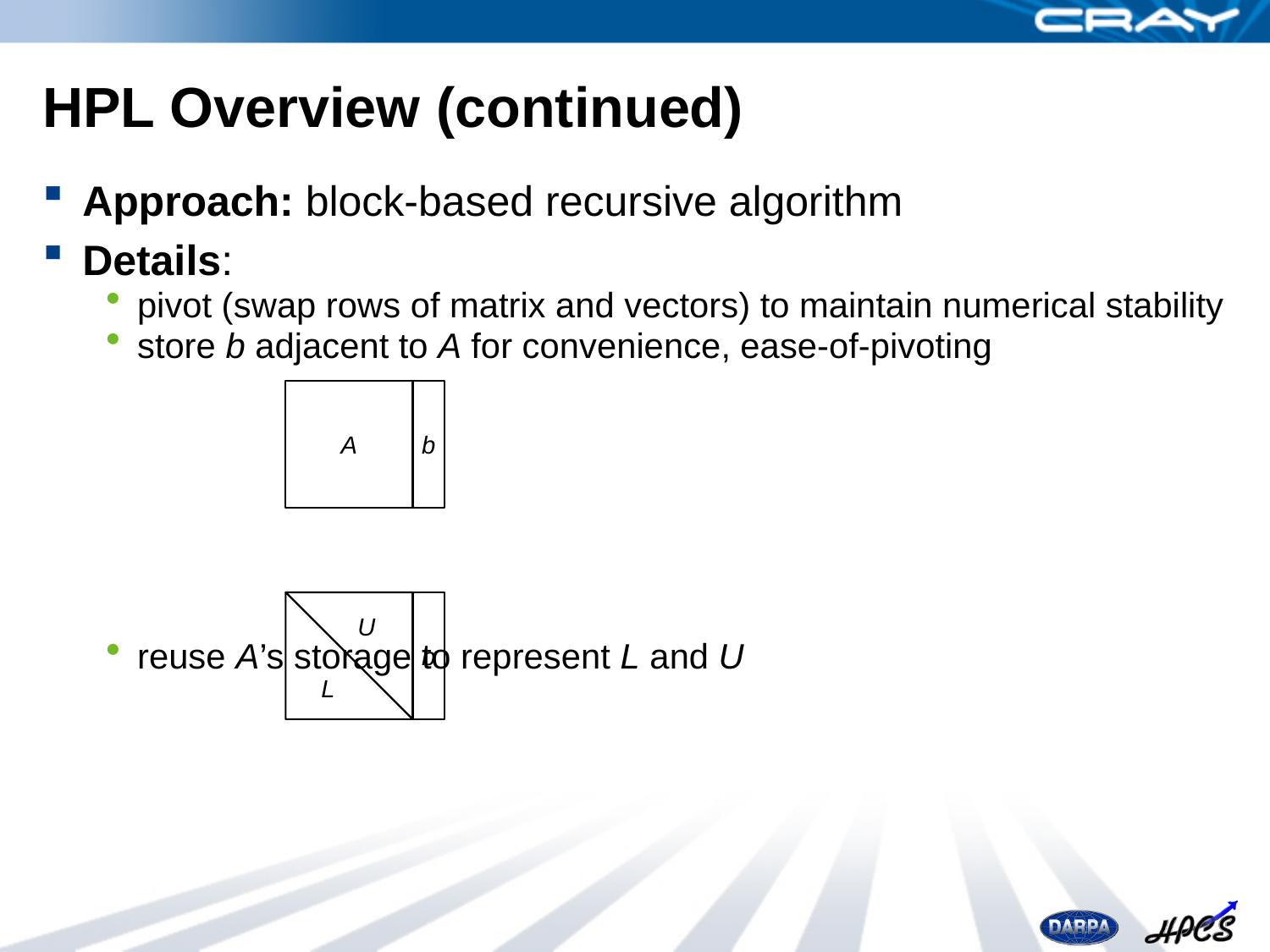

# HPL Overview (continued)
Approach: block-based recursive algorithm
Details:
pivot (swap rows of matrix and vectors) to maintain numerical stability
store b adjacent to A for convenience, ease-of-pivoting

reuse A’s storage to represent L and U
A
b
L

     U

b